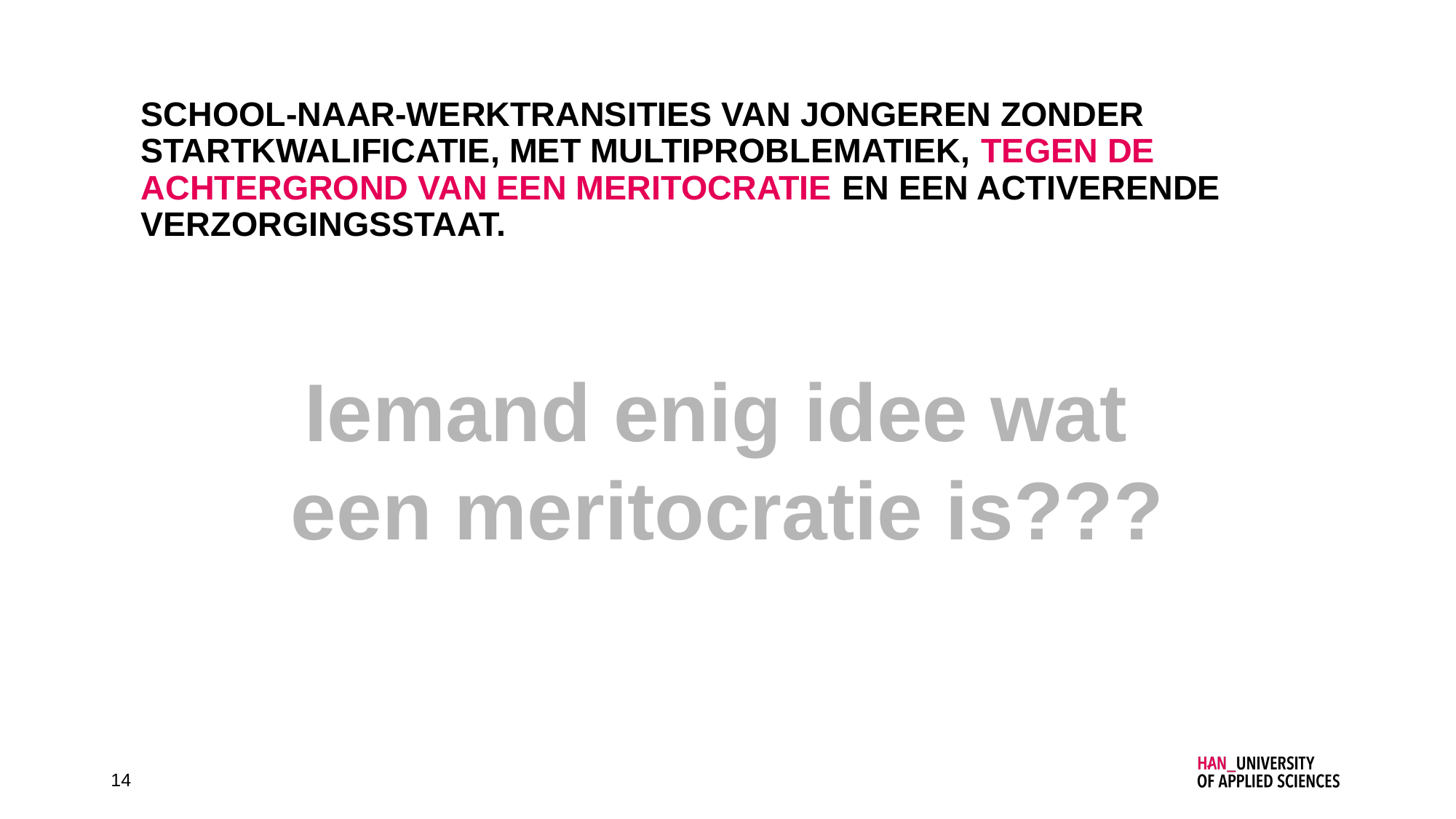

# School-naar-werktransities van jongeren zonder startkwalificatie, met multiproblematiek, tegen de achtergrond van een meritocratie en een activerende verzorgingsstaat.
Iemand enig idee wat
een meritocratie is???
14